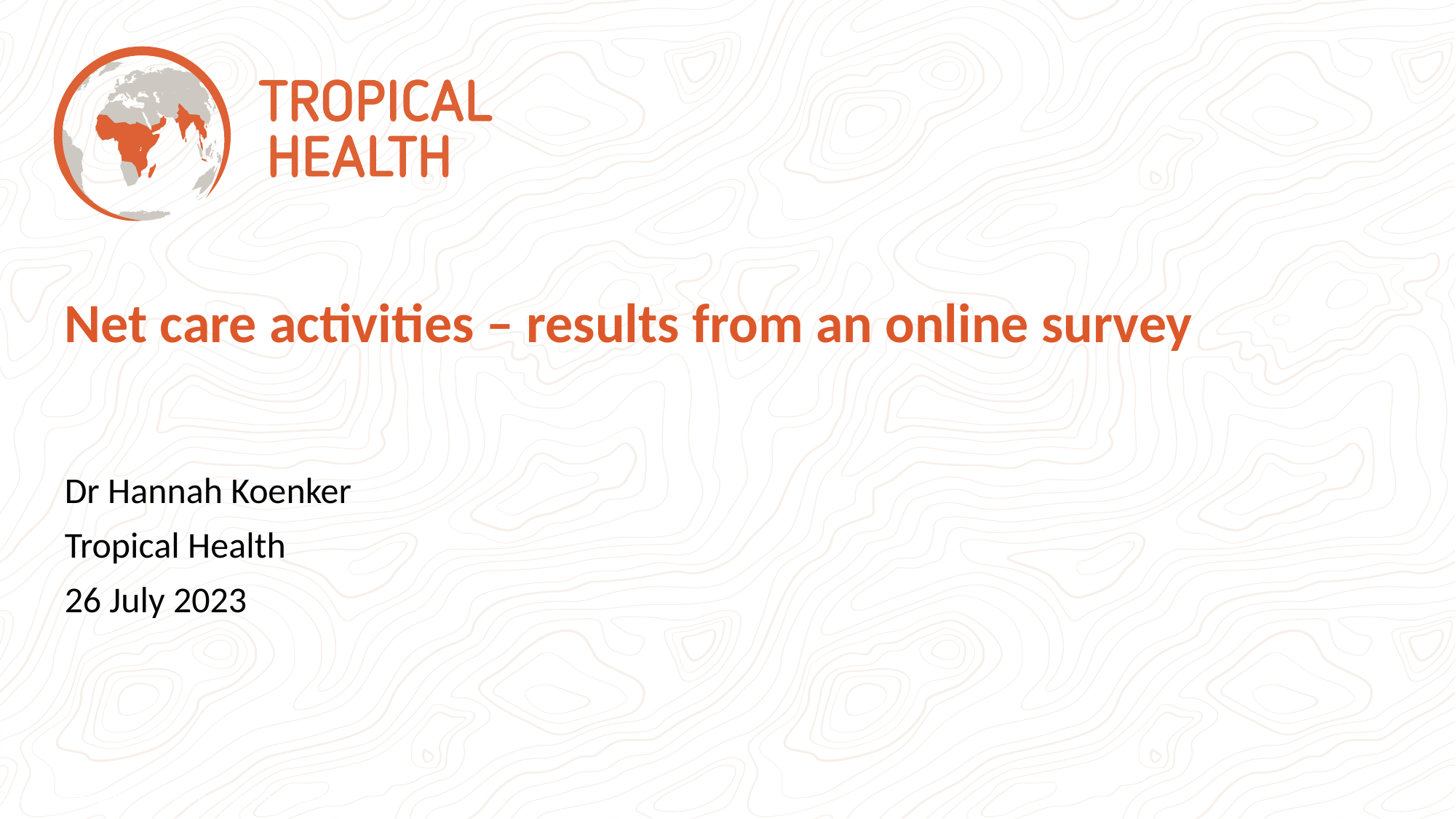

# Net care activities – results from an online survey
Dr Hannah Koenker
Tropical Health
26 July 2023
©2022 Tropical Health
Proprietary and Confidential
1